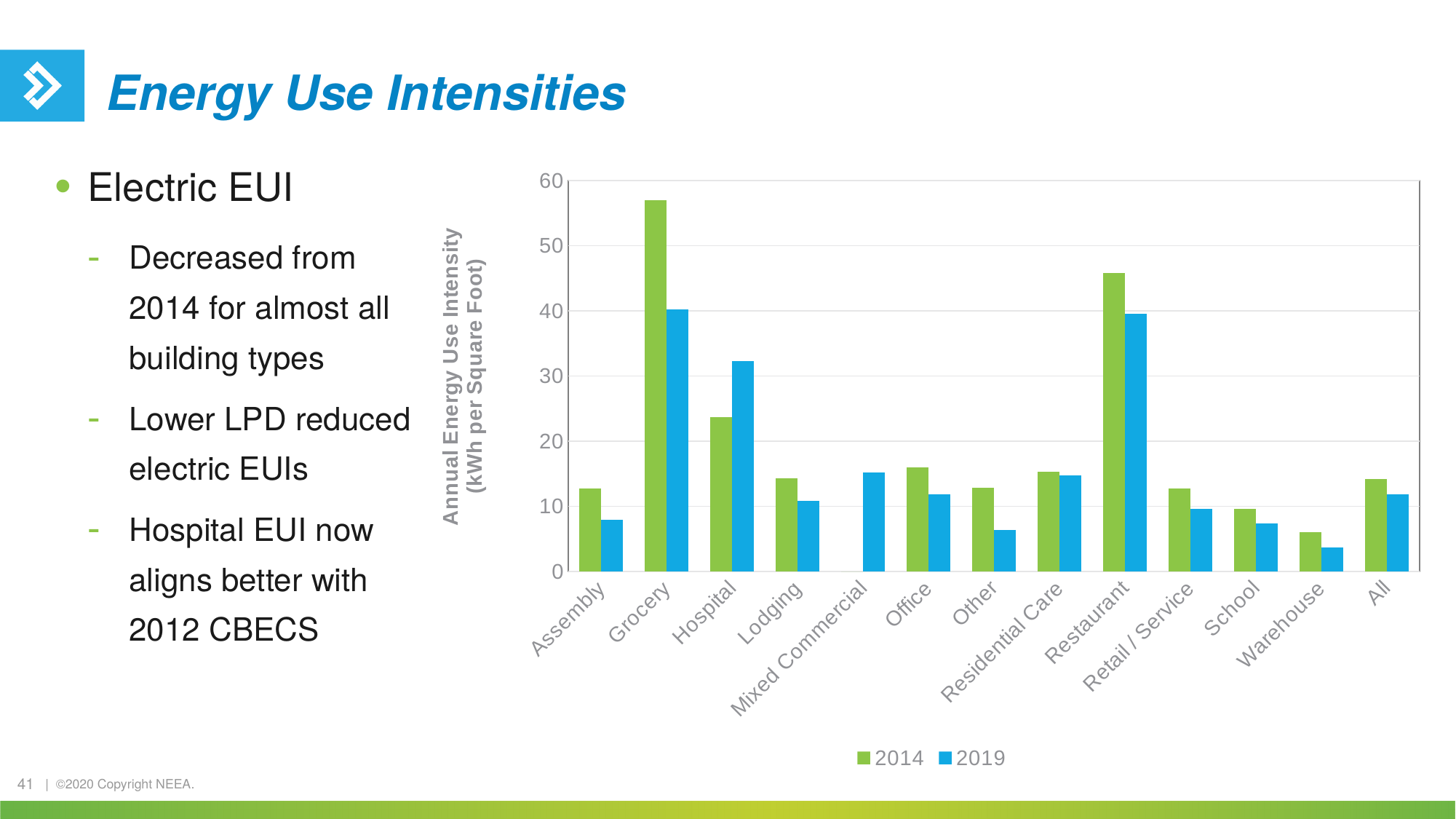

# Energy Use Intensities
Electric EUI
Decreased from 2014 for almost all building types
Lower LPD reduced electric EUIs
Hospital EUI now aligns better with 2012 CBECS

### Chart

| Category | 2014 | 2019 |
|---|---|---|
| Assembly | 12.7 | 7.92874599311676 |
| Grocery | 57.0 | 40.2306655196805 |
| Hospital | 23.7 | 32.3431995445694 |
| Lodging | 14.3 | 10.886655193337 |
| Mixed Commercial | 0.0 | 15.1897834615463 |
| Office | 16.0 | 11.8438754689605 |
| Other | 12.9 | 6.38918957462966 |
| Residential Care | 15.3 | 14.7361502604794 |
| Restaurant | 45.8 | 39.6130310904249 |
| Retail / Service | 12.8 | 9.59141301706785 |
| School | 9.58 | 7.39202971546963 |
| Warehouse | 6.05 | 3.71597400917731 |
| All | 14.2 | 11.8872124118612 |
41